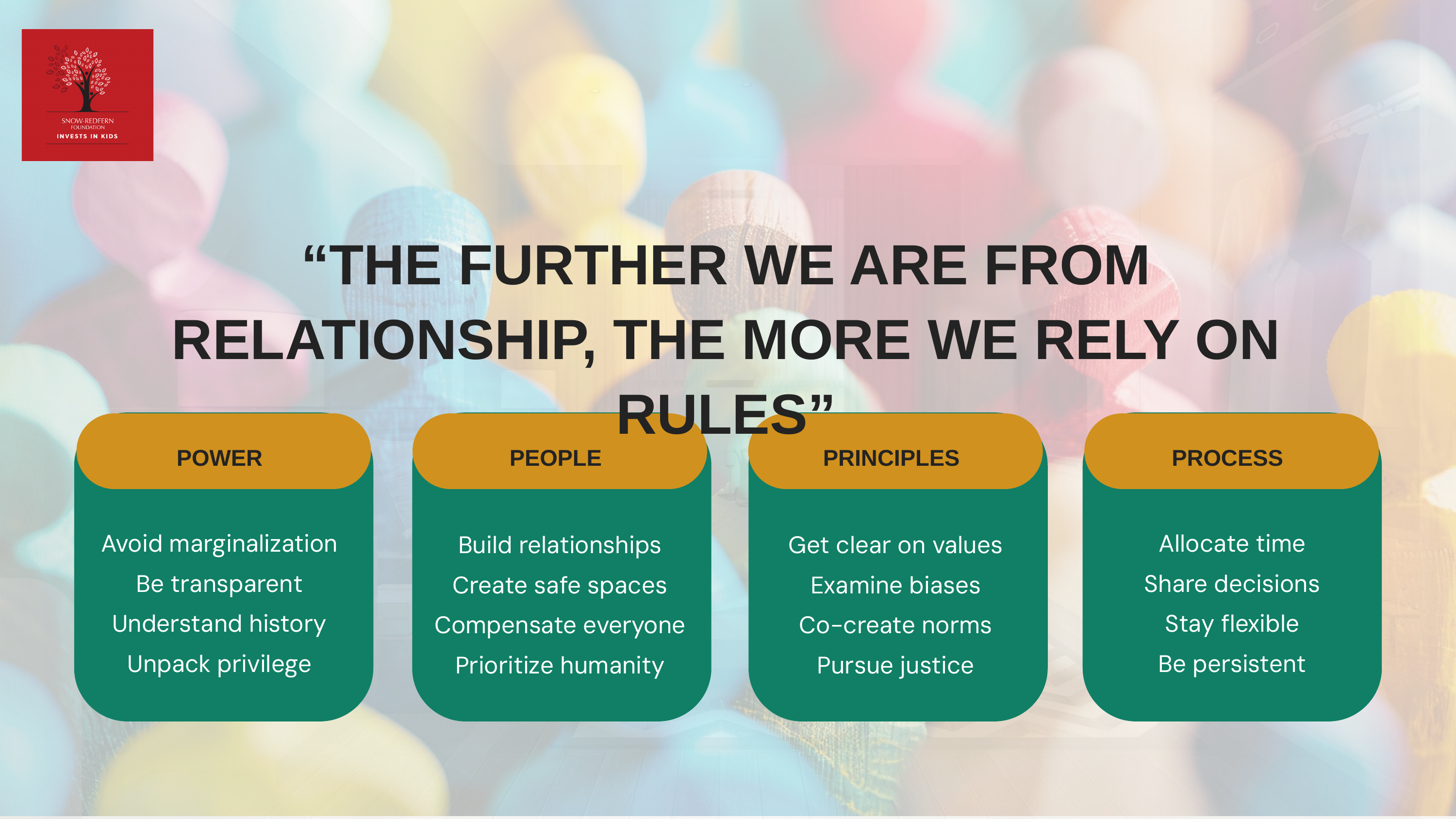

“THE FURTHER WE ARE FROM RELATIONSHIP, THE MORE WE RELY ON RULES”

POWER
PEOPLE
PRINCIPLES
PROCESS
Avoid marginalization
Be transparent
Understand history
Unpack privilege

Allocate time
Share decisions
Stay flexible
Be persistent
Build relationships
Create safe spaces
Compensate everyone
Prioritize humanity
Get clear on values Examine biases
Co-create norms
Pursue justice